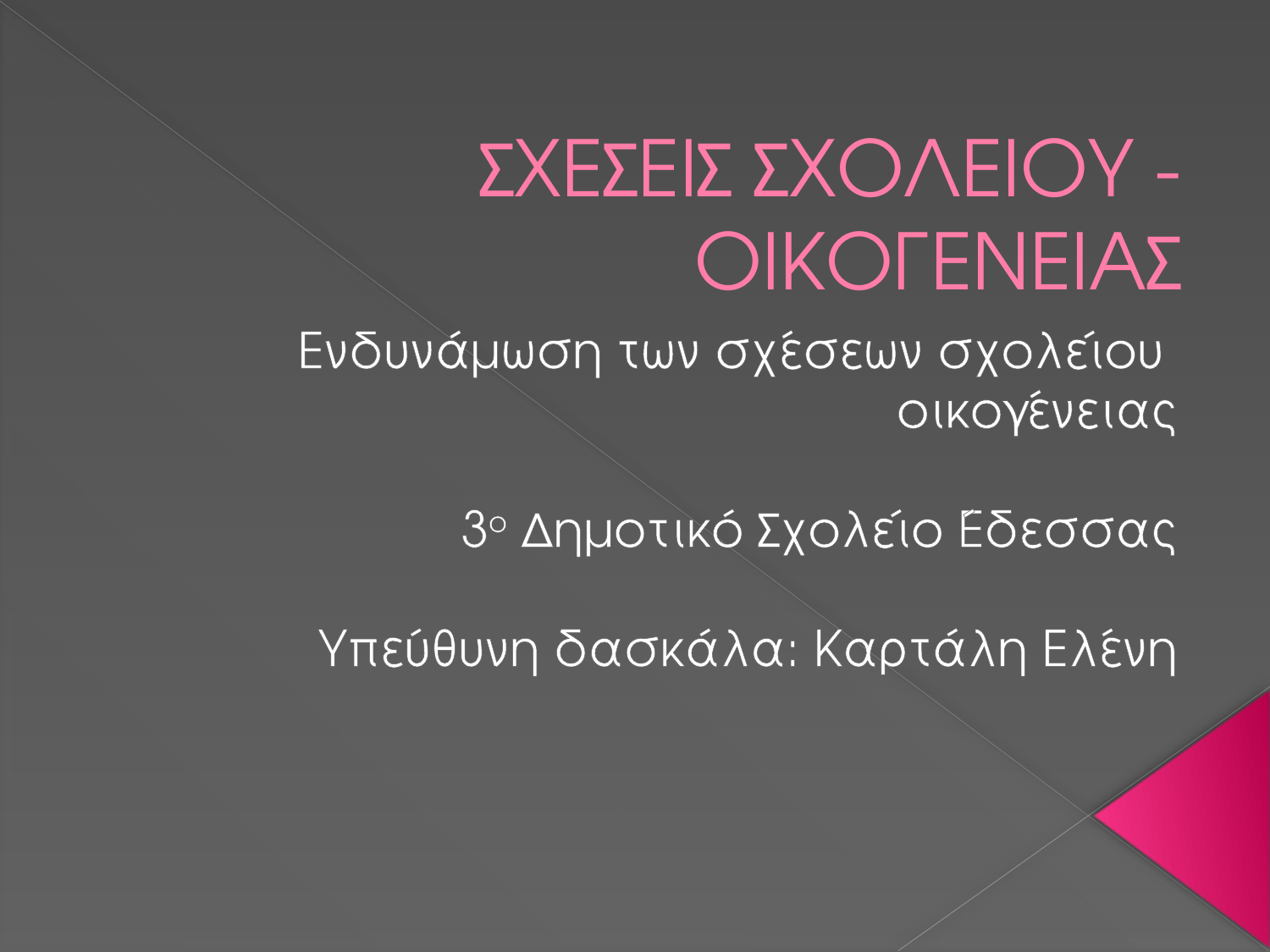

# ΣΧΕΣΕΙΣ ΣΧΟΛΕΙΟΥ -ΟΙΚΟΓΕΝΕΙΑΣ
Ενδυνάμωση των σχέσεων σχολείου
οικογένειας

3ο Δημοτικό Σχολείο Έδεσσας

Υπεύθυνη δασκάλα: Καρτάλη Ελένη